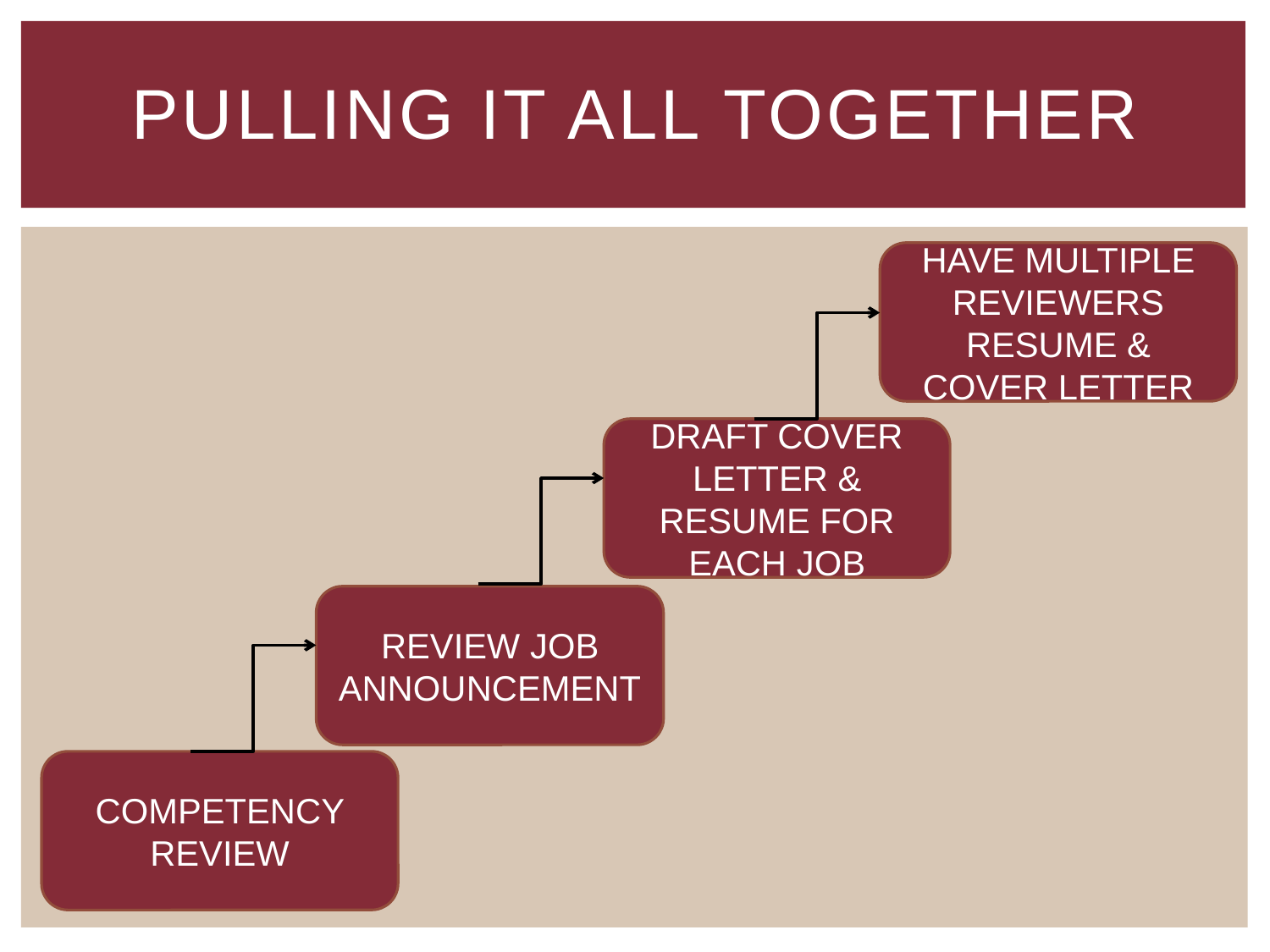

# PULLING IT ALL TOGETHER
HAVE MULTIPLE REVIEWERS RESUME & COVER LETTER
DRAFT COVER LETTER & RESUME FOR EACH JOB
REVIEW JOB ANNOUNCEMENT
COMPETENCY REVIEW